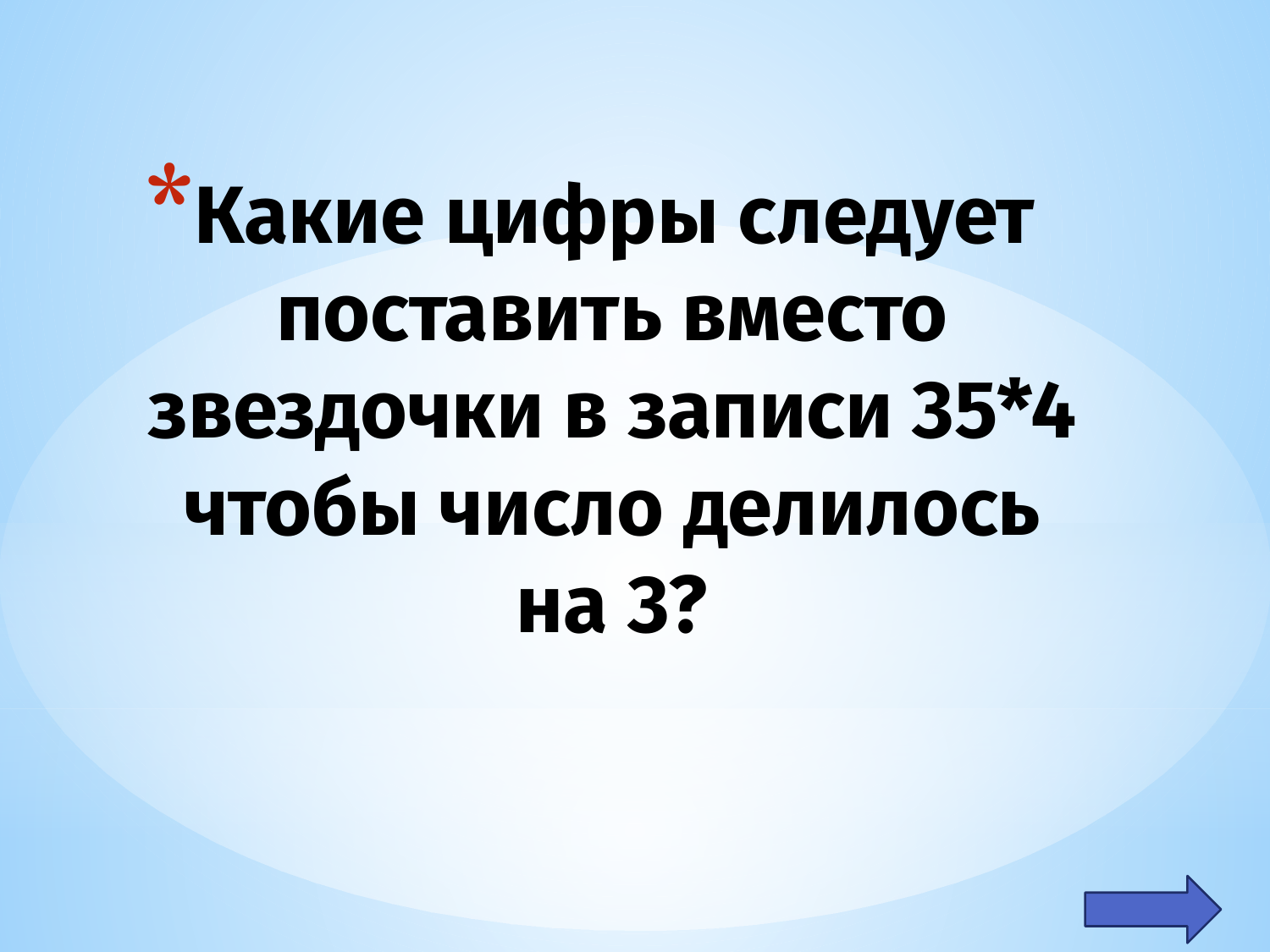

# Какие цифры следует поставить вместо звездочки в записи 35*4 чтобы число делилось на 3?